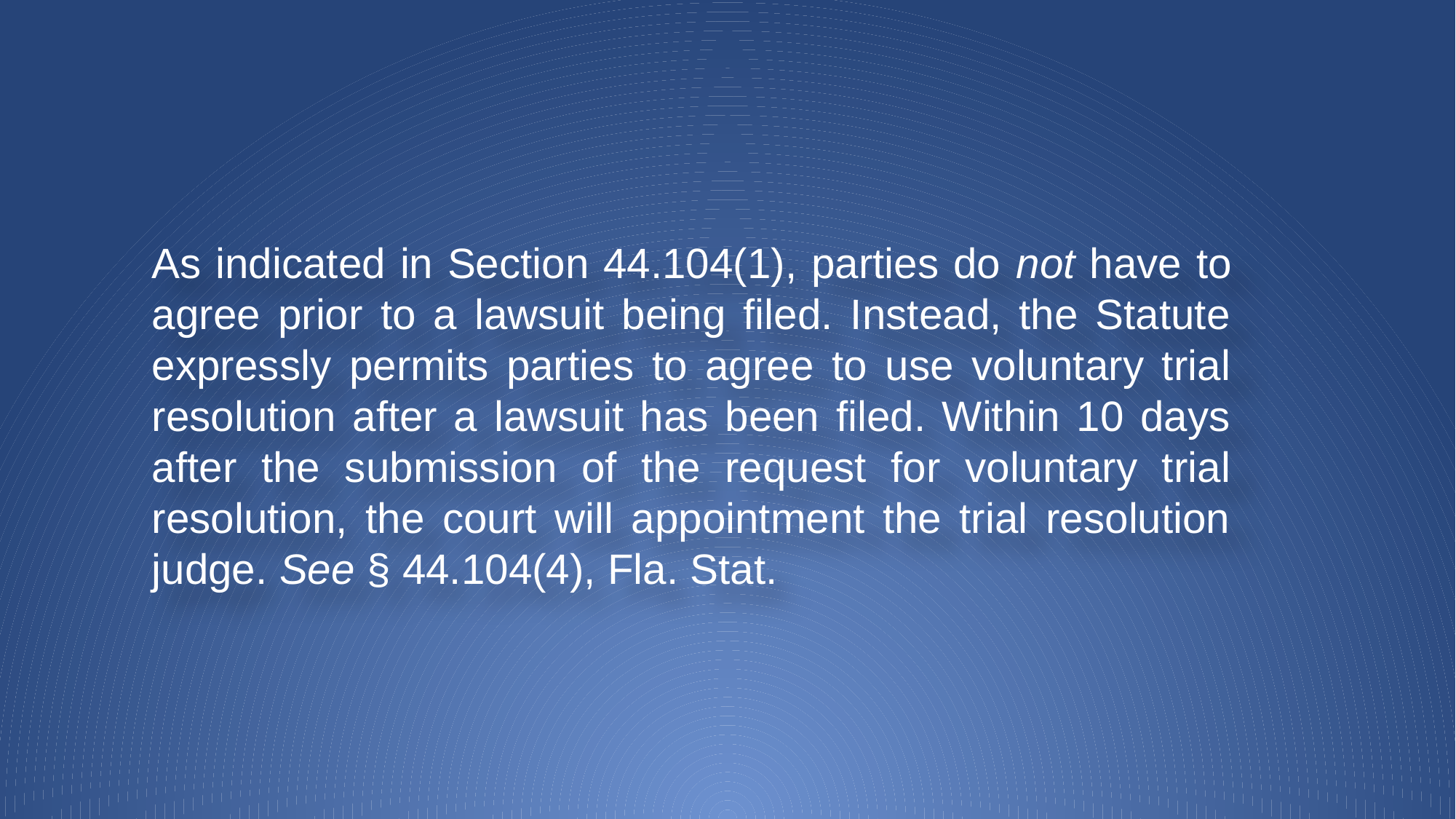

#
As indicated in Section 44.104(1), parties do not have to agree prior to a lawsuit being filed. Instead, the Statute expressly permits parties to agree to use voluntary trial resolution after a lawsuit has been filed. Within 10 days after the submission of the request for voluntary trial resolution, the court will appointment the trial resolution judge. See § 44.104(4), Fla. Stat.